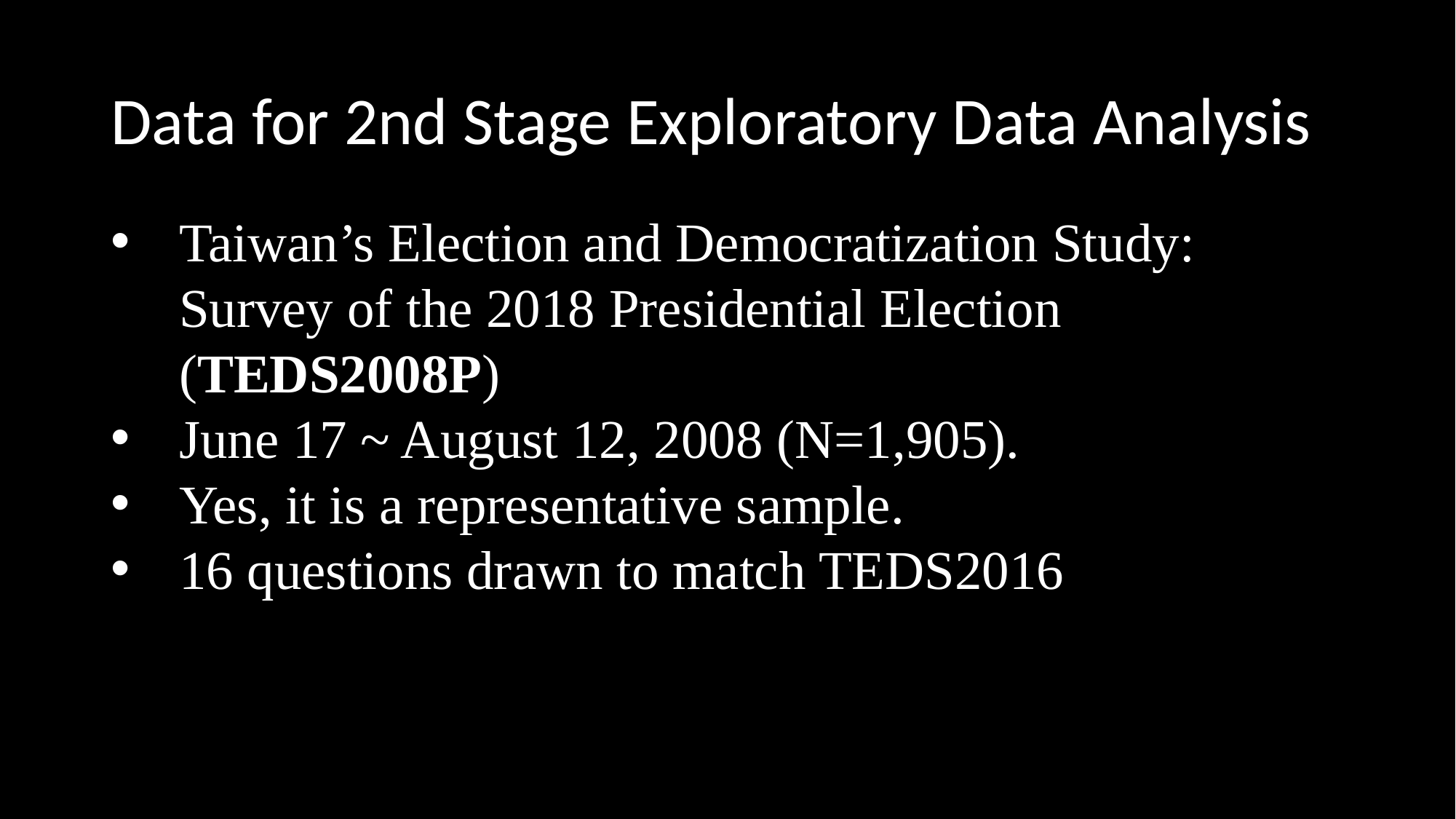

# Data for 2nd Stage Exploratory Data Analysis
Taiwan’s Election and Democratization Study: Survey of the 2018 Presidential Election (TEDS2008P)
June 17 ~ August 12, 2008 (N=1,905).
Yes, it is a representative sample.
16 questions drawn to match TEDS2016